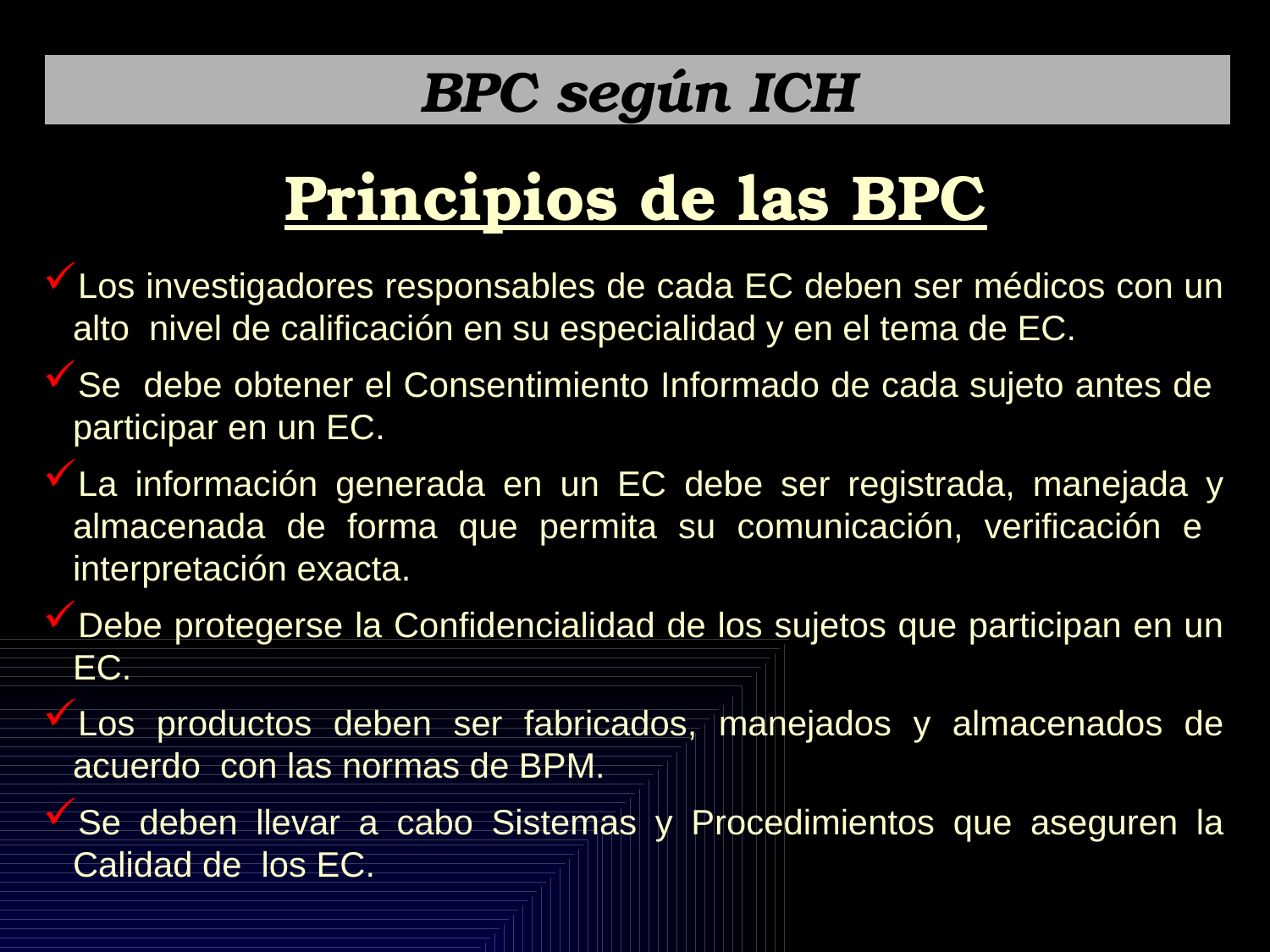

BPC según ICH
Principios de las BPC
Los investigadores responsables de cada EC deben ser médicos con un alto  nivel de calificación en su especialidad y en el tema de EC.
Se  debe obtener el Consentimiento Informado de cada sujeto antes de  participar en un EC.
La información generada en un EC debe ser registrada, manejada y almacenada de forma que permita su comunicación, verificación e  interpretación exacta.
Debe protegerse la Confidencialidad de los sujetos que participan en un EC.
Los productos deben ser fabricados, manejados y almacenados de acuerdo  con las normas de BPM.
Se deben llevar a cabo Sistemas y Procedimientos que aseguren la Calidad de  los EC.